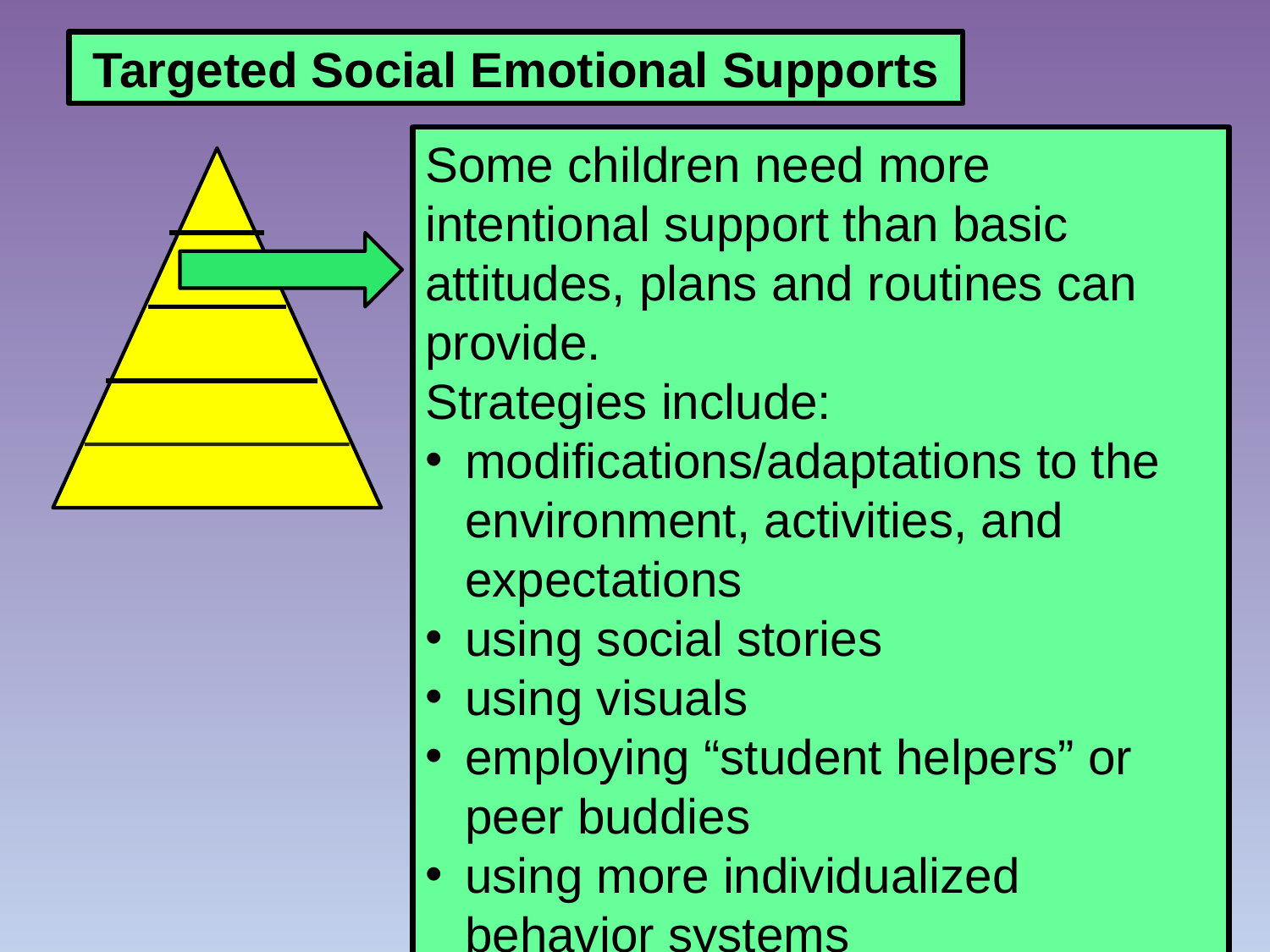

Targeted Social Emotional Supports
Some children need more intentional support than basic attitudes, plans and routines can provide.
Strategies include:
modifications/adaptations to the environment, activities, and expectations
using social stories
using visuals
employing “student helpers” or peer buddies
using more individualized behavior systems